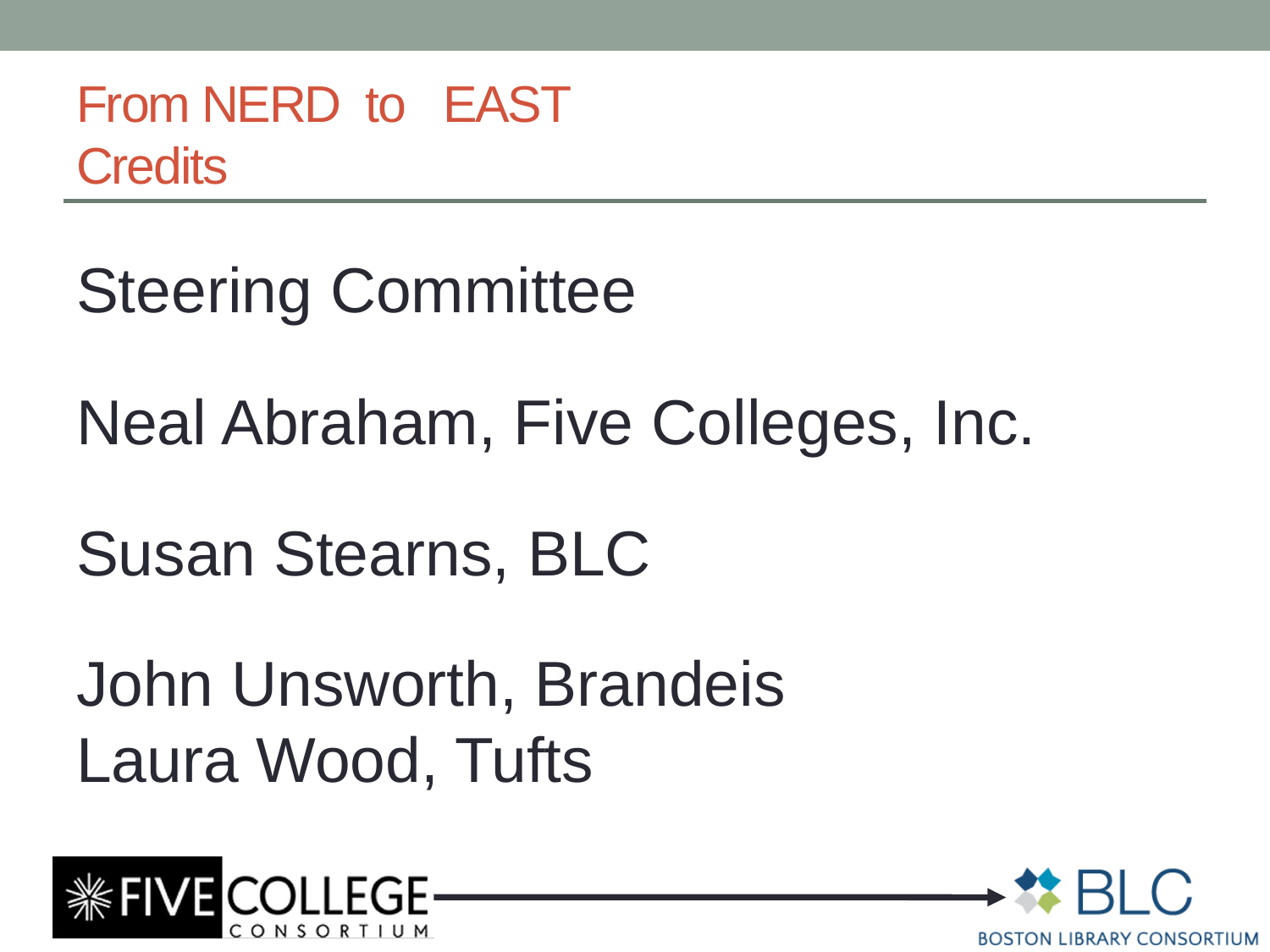

# From NERD  to   EAST Credits
Steering Committee
Neal Abraham, Five Colleges, Inc.
Susan Stearns, BLC
John Unsworth, Brandeis
Laura Wood, Tufts